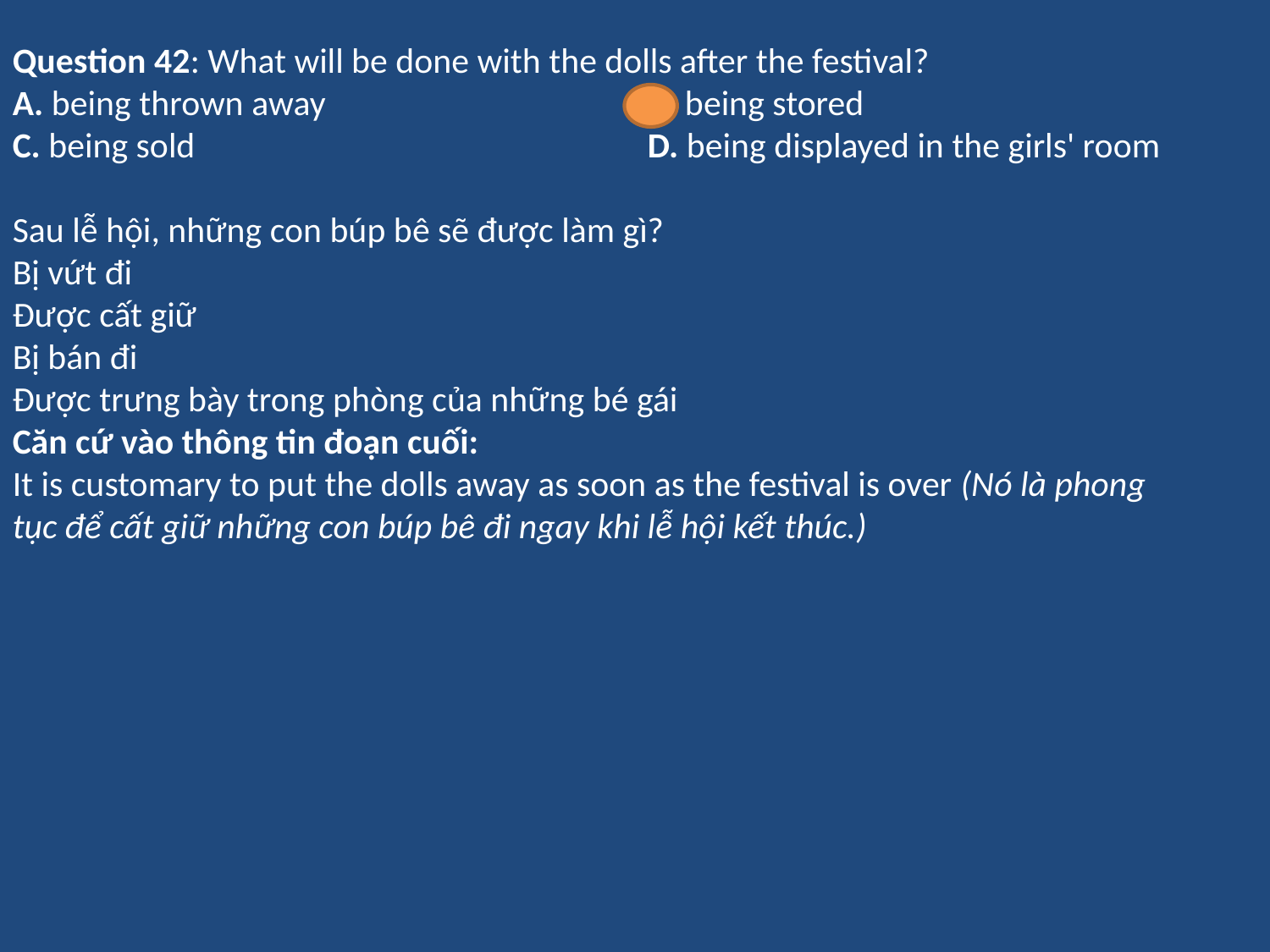

Question 42: What will be done with the dolls after the festival?
A. being thrown away			B. being stored
C. being sold				D. being displayed in the girls' room

Sau lễ hội, những con búp bê sẽ được làm gì?
Bị vứt đi
Được cất giữ
Bị bán đi
Được trưng bày trong phòng của những bé gái
Căn cứ vào thông tin đoạn cuối:
It is customary to put the dolls away as soon as the festival is over (Nó là phong
tục để cất giữ những con búp bê đi ngay khi lễ hội kết thúc.)